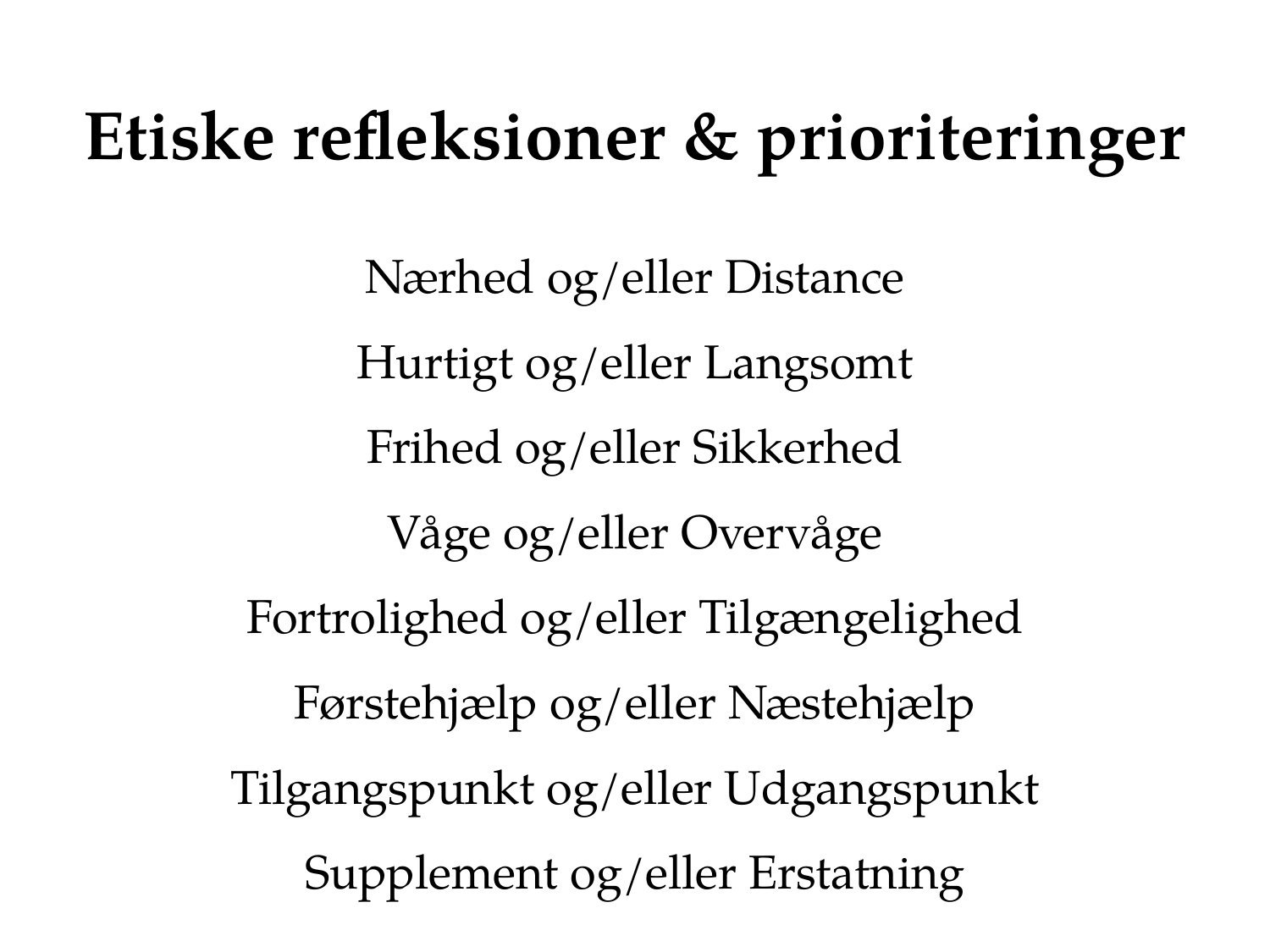

# Etiske refleksioner & prioriteringer
Nærhed og/eller Distance
Hurtigt og/eller Langsomt
Frihed og/eller Sikkerhed
Våge og/eller Overvåge
Fortrolighed og/eller Tilgængelighed
Førstehjælp og/eller Næstehjælp
Tilgangspunkt og/eller Udgangspunkt
Supplement og/eller Erstatning